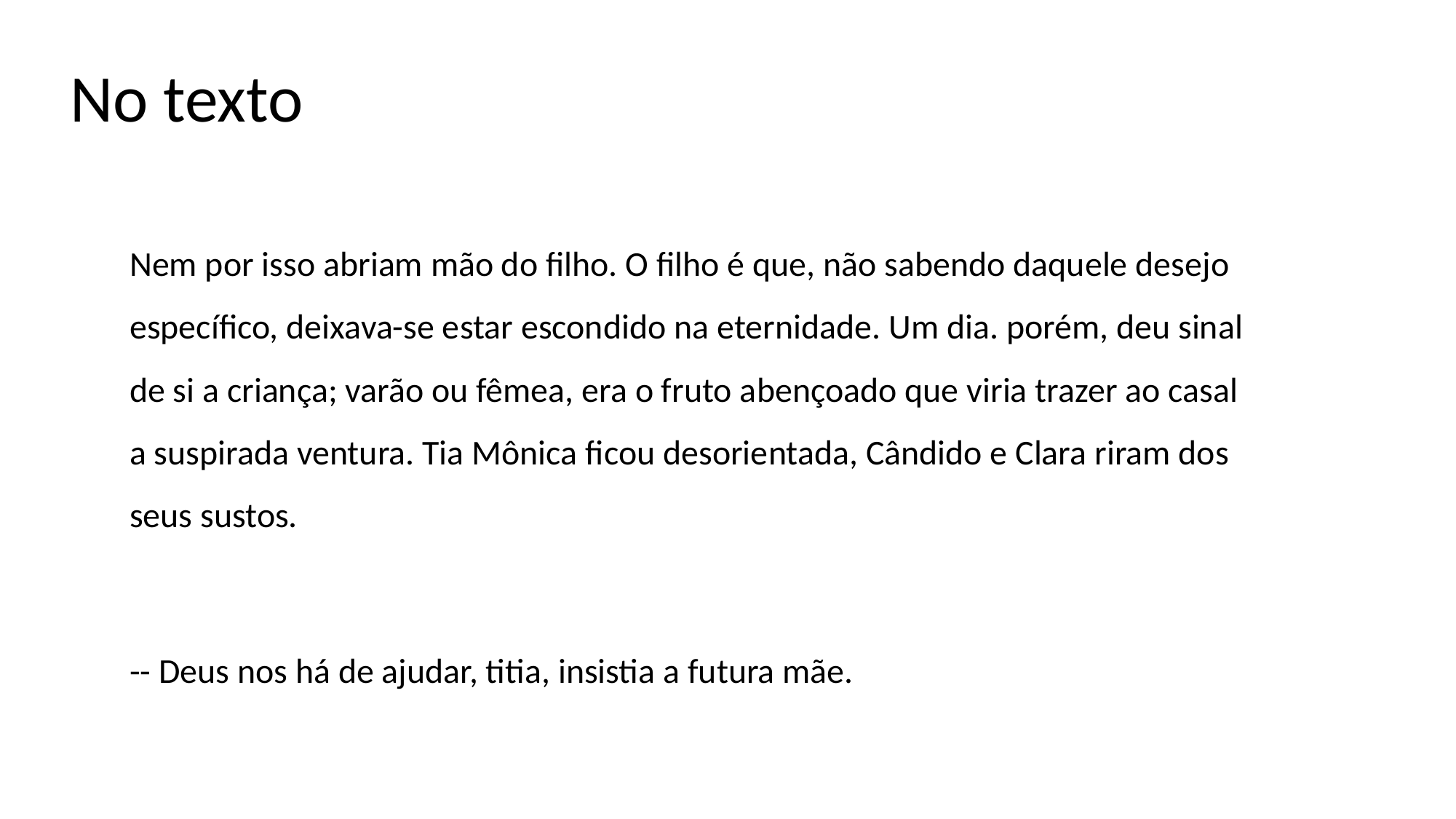

# No texto
Nem por isso abriam mão do filho. O filho é que, não sabendo daquele desejo específico, deixava-se estar escondido na eternidade. Um dia. porém, deu sinal de si a criança; varão ou fêmea, era o fruto abençoado que viria trazer ao casal a suspirada ventura. Tia Mônica ficou desorientada, Cândido e Clara riram dos seus sustos.

-- Deus nos há de ajudar, titia, insistia a futura mãe.